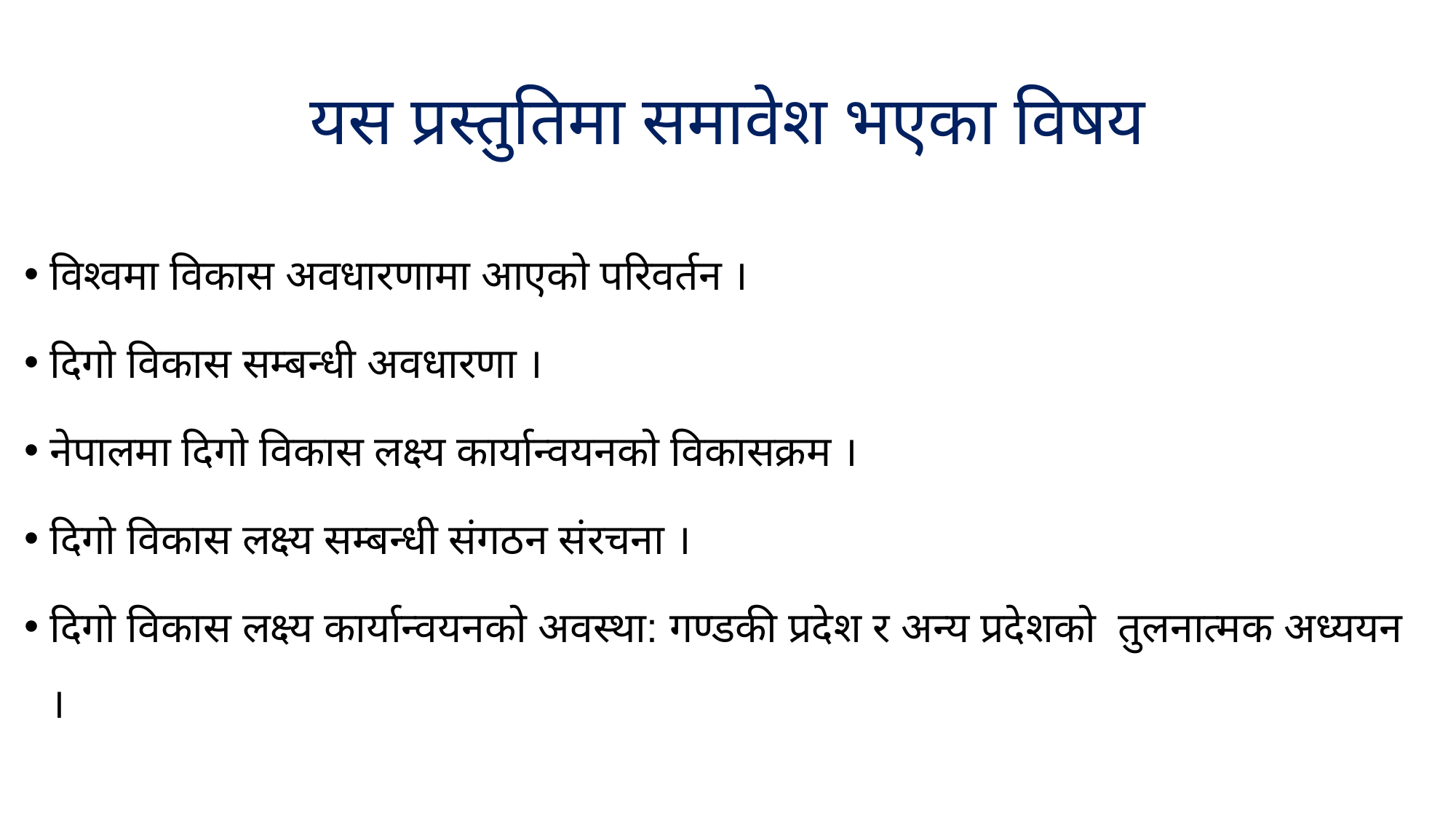

# यस प्रस्तुतिमा समावेश भएका विषय
विश्वमा विकास अवधारणामा आएको परिवर्तन ।
दिगो विकास सम्बन्धी अवधारणा ।
नेपालमा दिगो विकास लक्ष्य कार्यान्वयनको विकासक्रम ।
दिगो विकास लक्ष्य सम्बन्धी संगठन संरचना ।
दिगो विकास लक्ष्य कार्यान्वयनको अवस्था: गण्डकी प्रदेश र अन्य प्रदेशको  तुलनात्मक अध्ययन ।